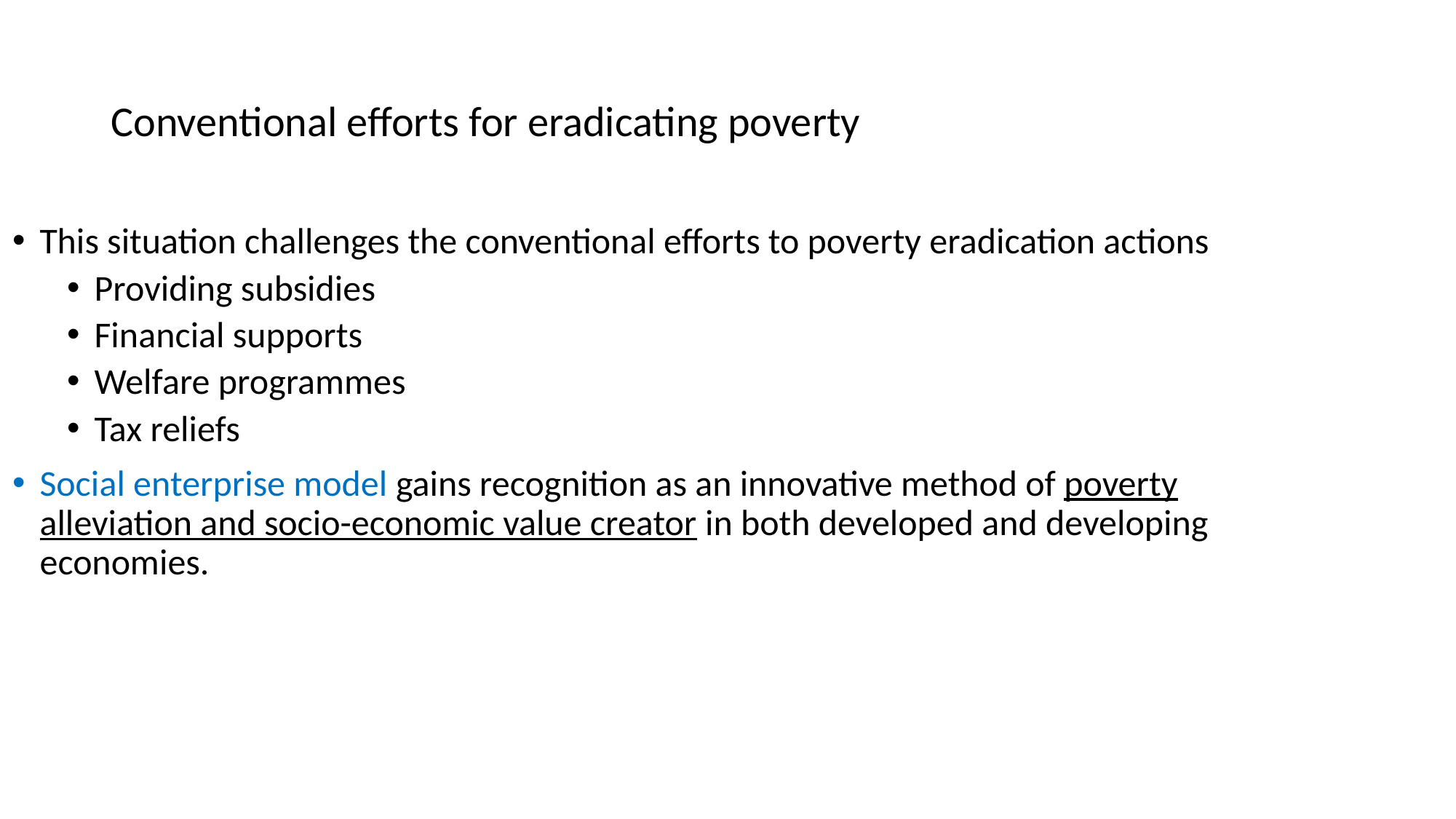

# Conventional efforts for eradicating poverty
This situation challenges the conventional efforts to poverty eradication actions
Providing subsidies
Financial supports
Welfare programmes
Tax reliefs
Social enterprise model gains recognition as an innovative method of poverty alleviation and socio-economic value creator in both developed and developing economies.